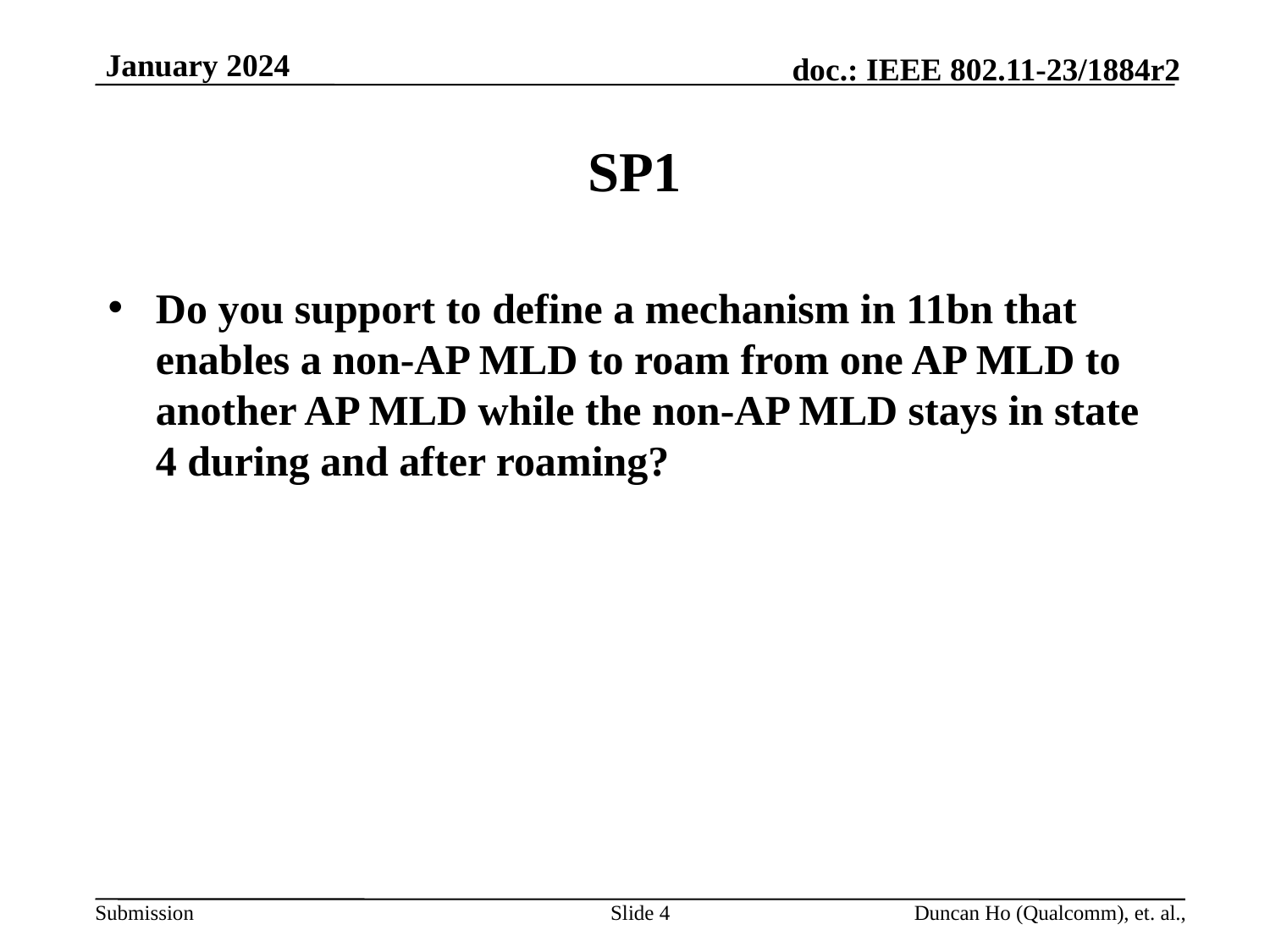

# SP1
Do you support to define a mechanism in 11bn that enables a non-AP MLD to roam from one AP MLD to another AP MLD while the non-AP MLD stays in state 4 during and after roaming?

Slide 4
Duncan Ho (Qualcomm), et. al.,